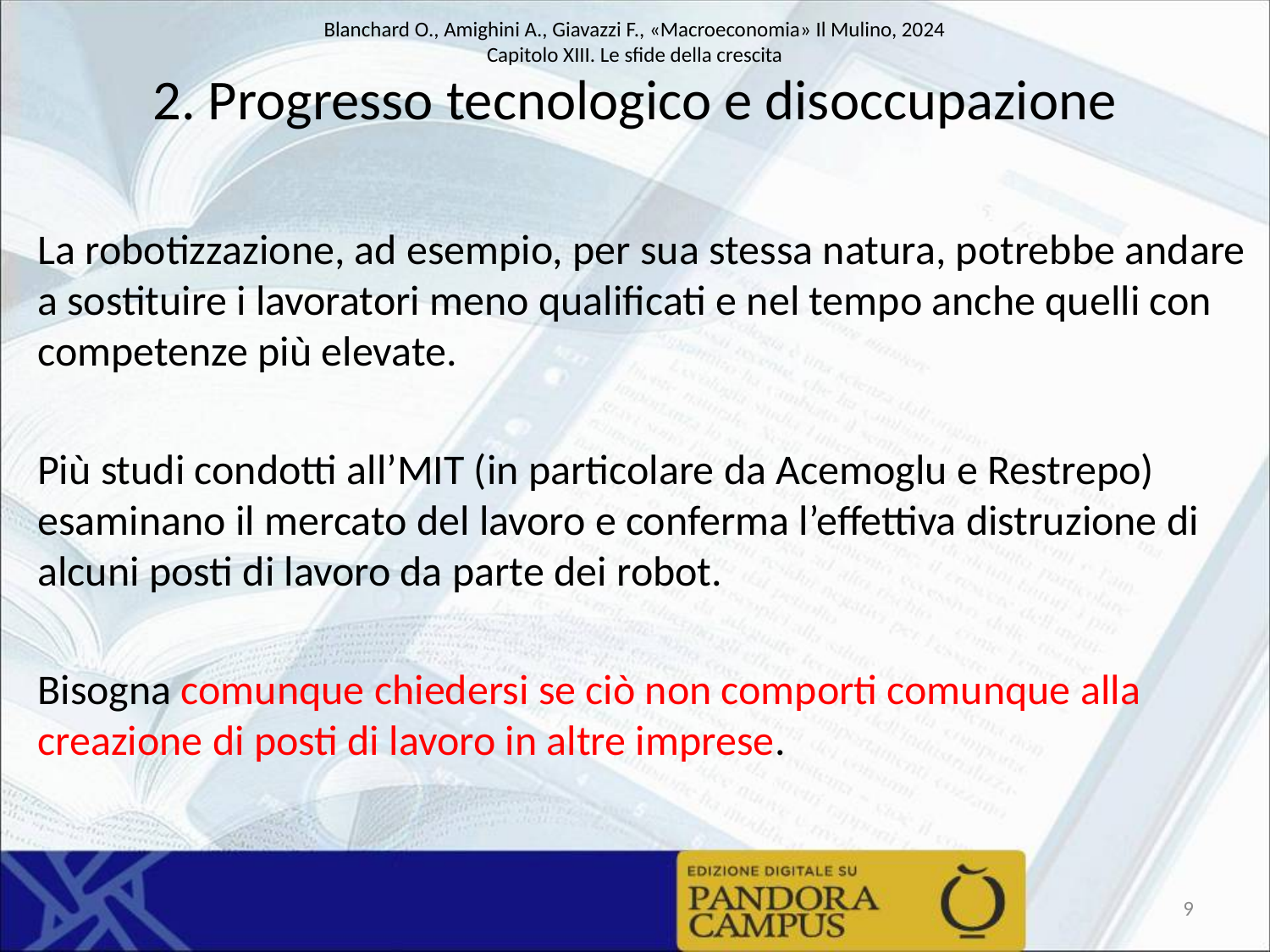

# 2. Progresso tecnologico e disoccupazione

La robotizzazione, ad esempio, per sua stessa natura, potrebbe andare a sostituire i lavoratori meno qualificati e nel tempo anche quelli con competenze più elevate.

Più studi condotti all’MIT (in particolare da Acemoglu e Restrepo) esaminano il mercato del lavoro e conferma l’effettiva distruzione di alcuni posti di lavoro da parte dei robot.

Bisogna comunque chiedersi se ciò non comporti comunque alla creazione di posti di lavoro in altre imprese.

9